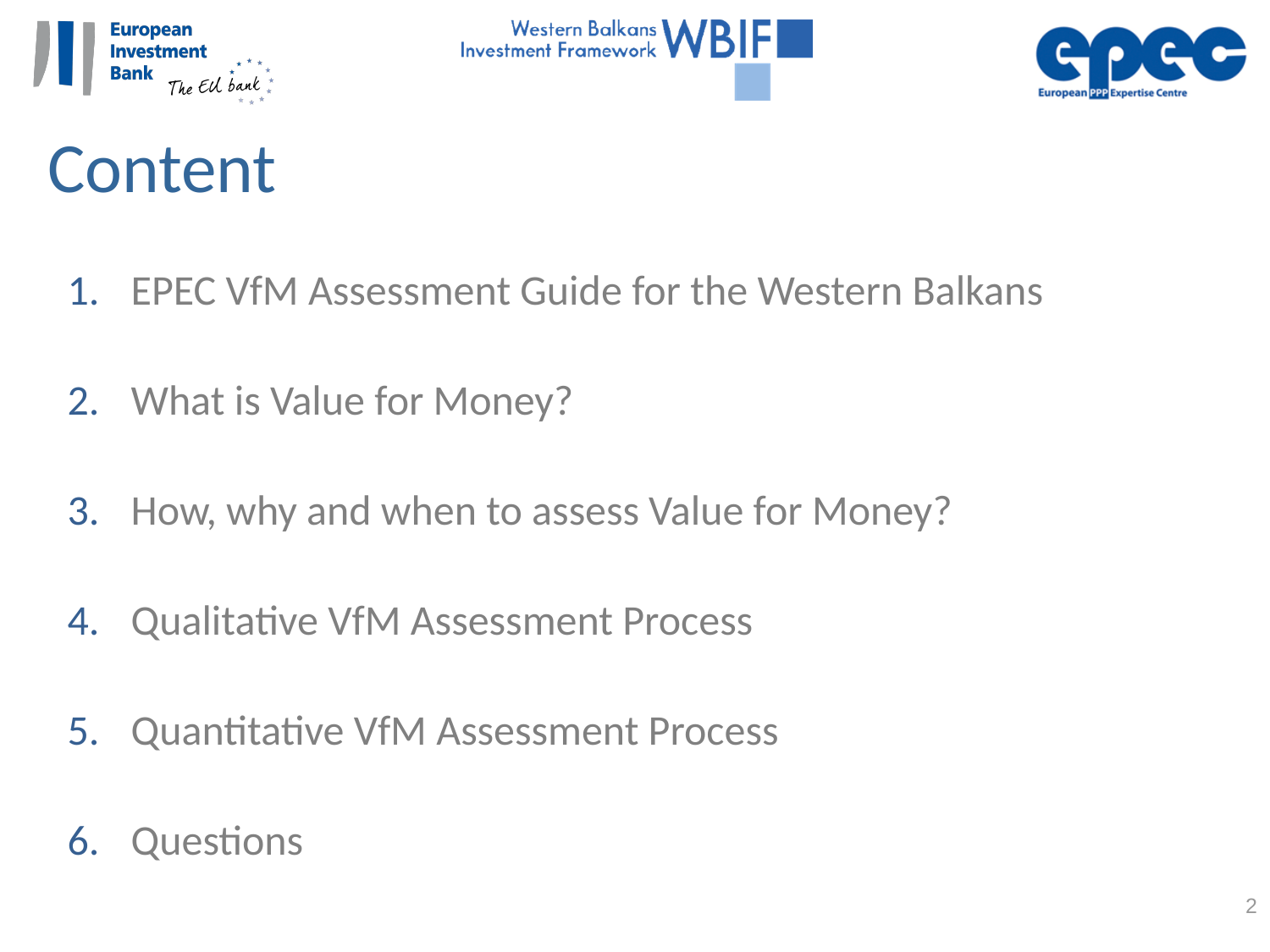

# Content
EPEC VfM Assessment Guide for the Western Balkans
What is Value for Money?
How, why and when to assess Value for Money?
Qualitative VfM Assessment Process
Quantitative VfM Assessment Process
Questions
2